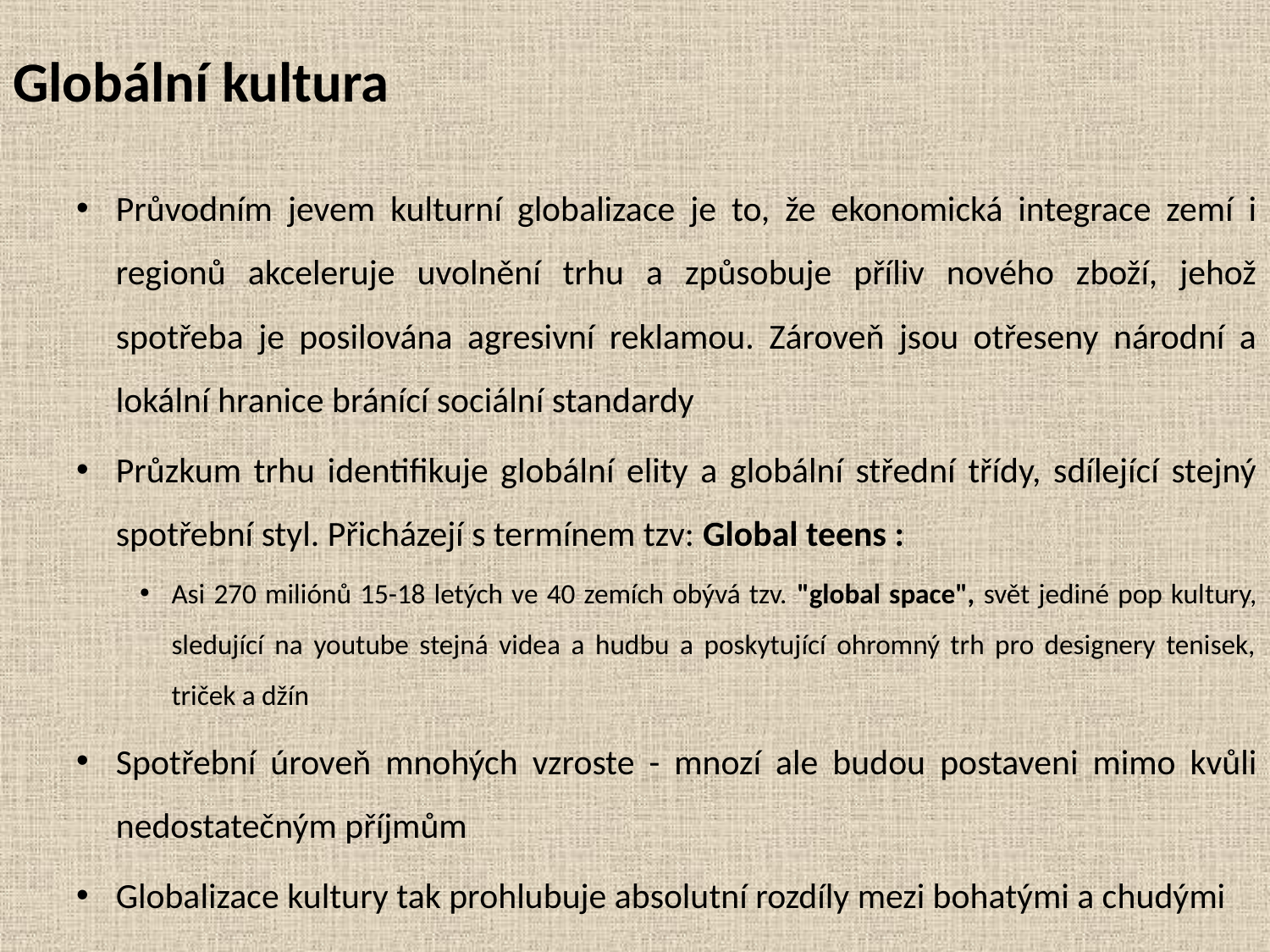

# Globální kultura
Průvodním jevem kulturní globalizace je to, že ekonomická integrace zemí i regionů akceleruje uvolnění trhu a způsobuje příliv nového zboží, jehož spotřeba je posilována agresivní reklamou. Zároveň jsou otřeseny národní a lokální hranice bránící sociální standardy
Průzkum trhu identifikuje globální elity a globální střední třídy, sdílející stejný spotřební styl. Přicházejí s termínem tzv: Global teens :
Asi 270 miliónů 15-18 letých ve 40 zemích obývá tzv. "global space", svět jediné pop kultury, sledující na youtube stejná videa a hudbu a poskytující ohromný trh pro designery tenisek, triček a džín
Spotřební úroveň mnohých vzroste - mnozí ale budou postaveni mimo kvůli nedostatečným příjmům
Globalizace kultury tak prohlubuje absolutní rozdíly mezi bohatými a chudými